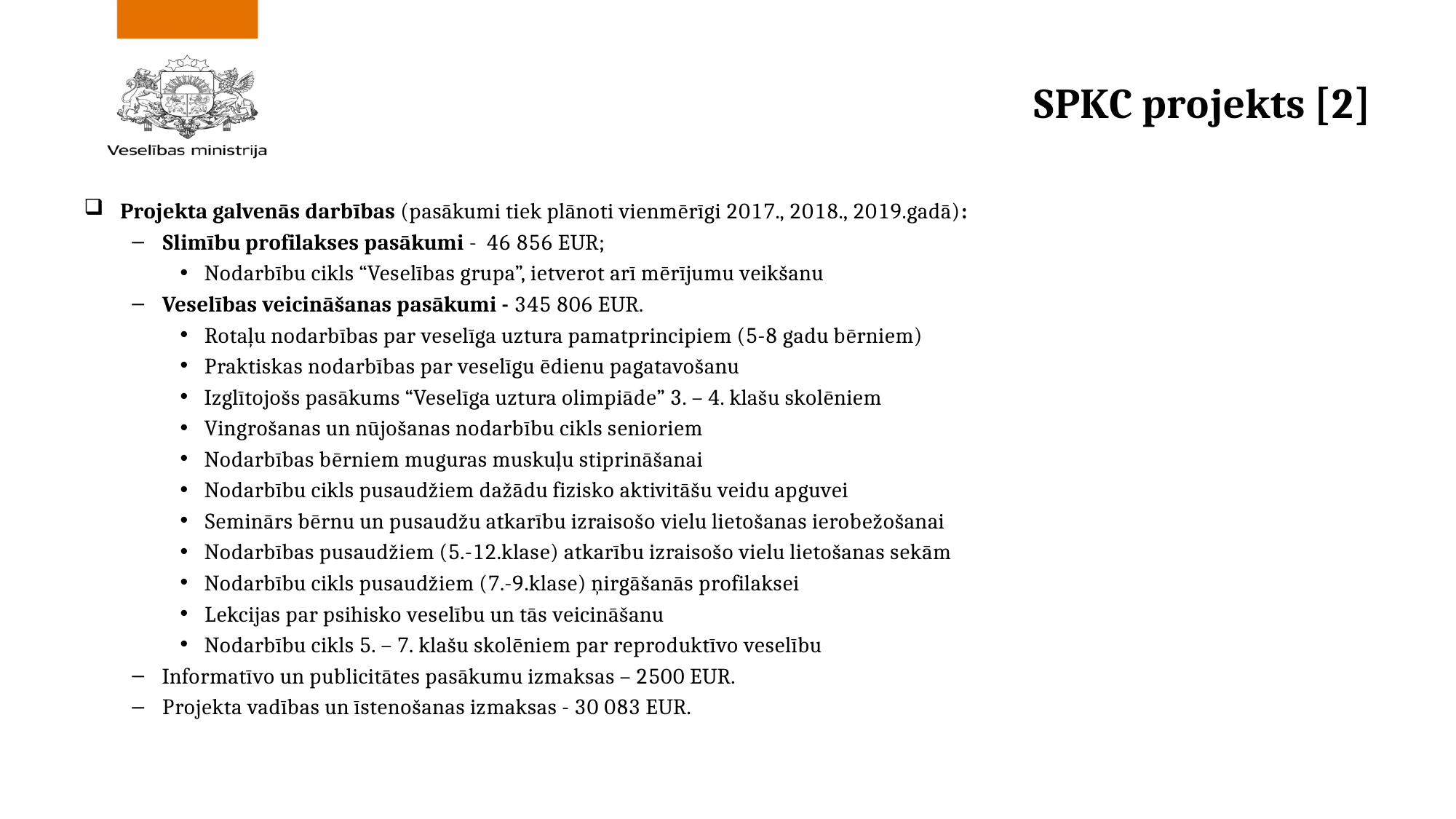

# SPKC projekts [2]
Projekta galvenās darbības (pasākumi tiek plānoti vienmērīgi 2017., 2018., 2019.gadā):
Slimību profilakses pasākumi -  46 856 EUR;
Nodarbību cikls “Veselības grupa”, ietverot arī mērījumu veikšanu
Veselības veicināšanas pasākumi - 345 806 EUR.
Rotaļu nodarbības par veselīga uztura pamatprincipiem (5-8 gadu bērniem)
Praktiskas nodarbības par veselīgu ēdienu pagatavošanu
Izglītojošs pasākums “Veselīga uztura olimpiāde” 3. – 4. klašu skolēniem
Vingrošanas un nūjošanas nodarbību cikls senioriem
Nodarbības bērniem muguras muskuļu stiprināšanai
Nodarbību cikls pusaudžiem dažādu fizisko aktivitāšu veidu apguvei
Seminārs bērnu un pusaudžu atkarību izraisošo vielu lietošanas ierobežošanai
Nodarbības pusaudžiem (5.-12.klase) atkarību izraisošo vielu lietošanas sekām
Nodarbību cikls pusaudžiem (7.-9.klase) ņirgāšanās profilaksei
Lekcijas par psihisko veselību un tās veicināšanu
Nodarbību cikls 5. – 7. klašu skolēniem par reproduktīvo veselību
Informatīvo un publicitātes pasākumu izmaksas – 2500 EUR.
Projekta vadības un īstenošanas izmaksas - 30 083 EUR.